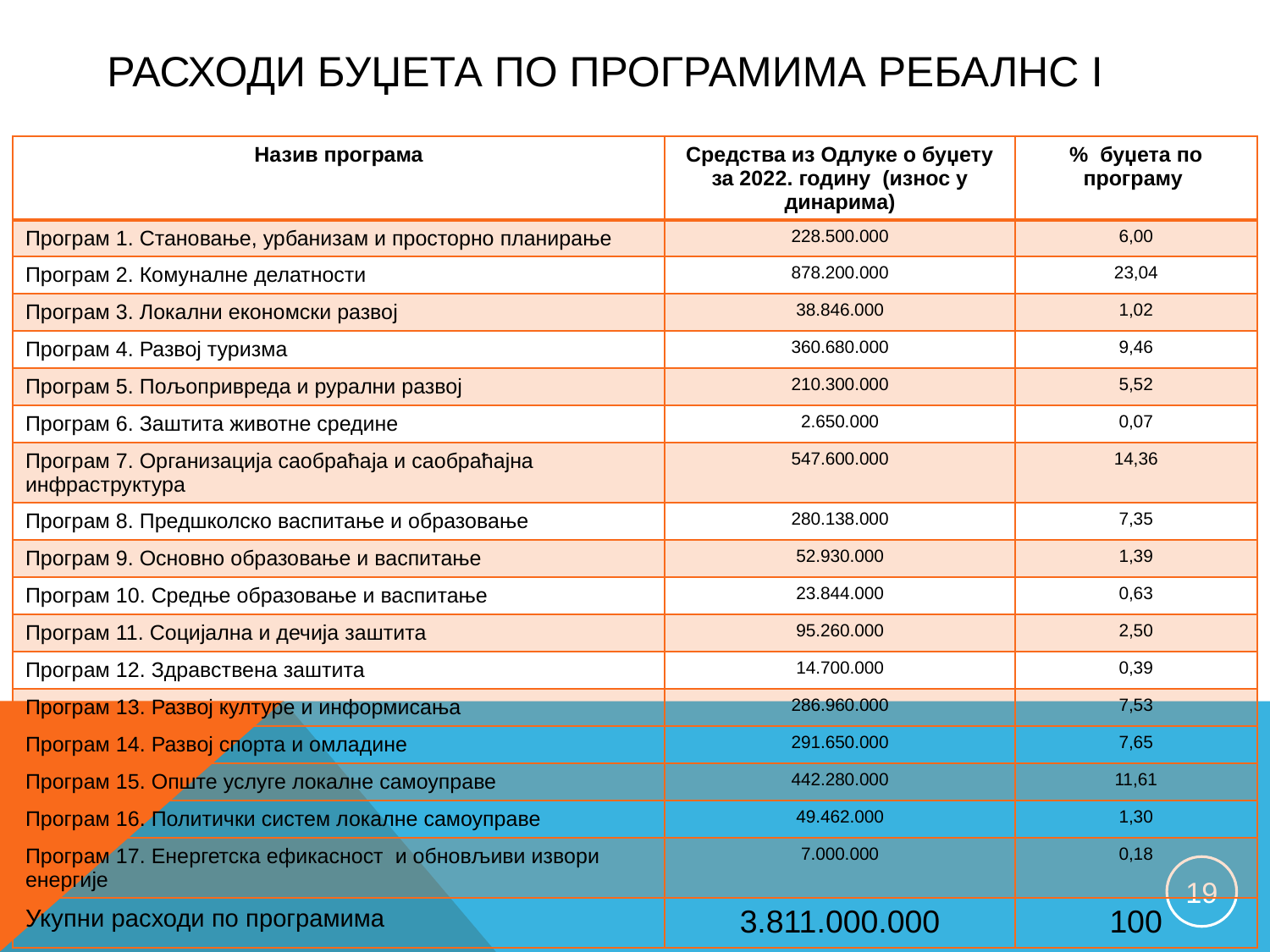

# Расходи буџета по програмима РЕБАЛНС I
| Назив програма | Средства из Одлуке о буџету за 2022. годину (износ у динарима) | % буџета по програму |
| --- | --- | --- |
| Програм 1. Становање, урбанизам и просторно планирање | 228.500.000 | 6,00 |
| Програм 2. Комуналне делатности | 878.200.000 | 23,04 |
| Програм 3. Локални економски развој | 38.846.000 | 1,02 |
| Програм 4. Развој туризма | 360.680.000 | 9,46 |
| Програм 5. Пољопривреда и рурални развој | 210.300.000 | 5,52 |
| Програм 6. Заштита животне средине | 2.650.000 | 0,07 |
| Програм 7. Организација саобраћаја и саобраћајна инфраструктура | 547.600.000 | 14,36 |
| Програм 8. Предшколско васпитање и образовање | 280.138.000 | 7,35 |
| Програм 9. Основно образовање и васпитање | 52.930.000 | 1,39 |
| Програм 10. Средње образовање и васпитање | 23.844.000 | 0,63 |
| Програм 11. Социјална и дечија заштита | 95.260.000 | 2,50 |
| Програм 12. Здравствена заштита | 14.700.000 | 0,39 |
| Програм 13. Развој културе и информисања | 286.960.000 | 7,53 |
| Програм 14. Развој спорта и омладине | 291.650.000 | 7,65 |
| Програм 15. Опште услуге локалне самоуправе | 442.280.000 | 11,61 |
| Програм 16. Политички систем локалне самоуправе | 49.462.000 | 1,30 |
| Програм 17. Енергетска ефикасност и обновљиви извори енергије | 7.000.000 | 0,18 |
| Укупни расходи по програмима | 3.811.000.000 | 100 |
19